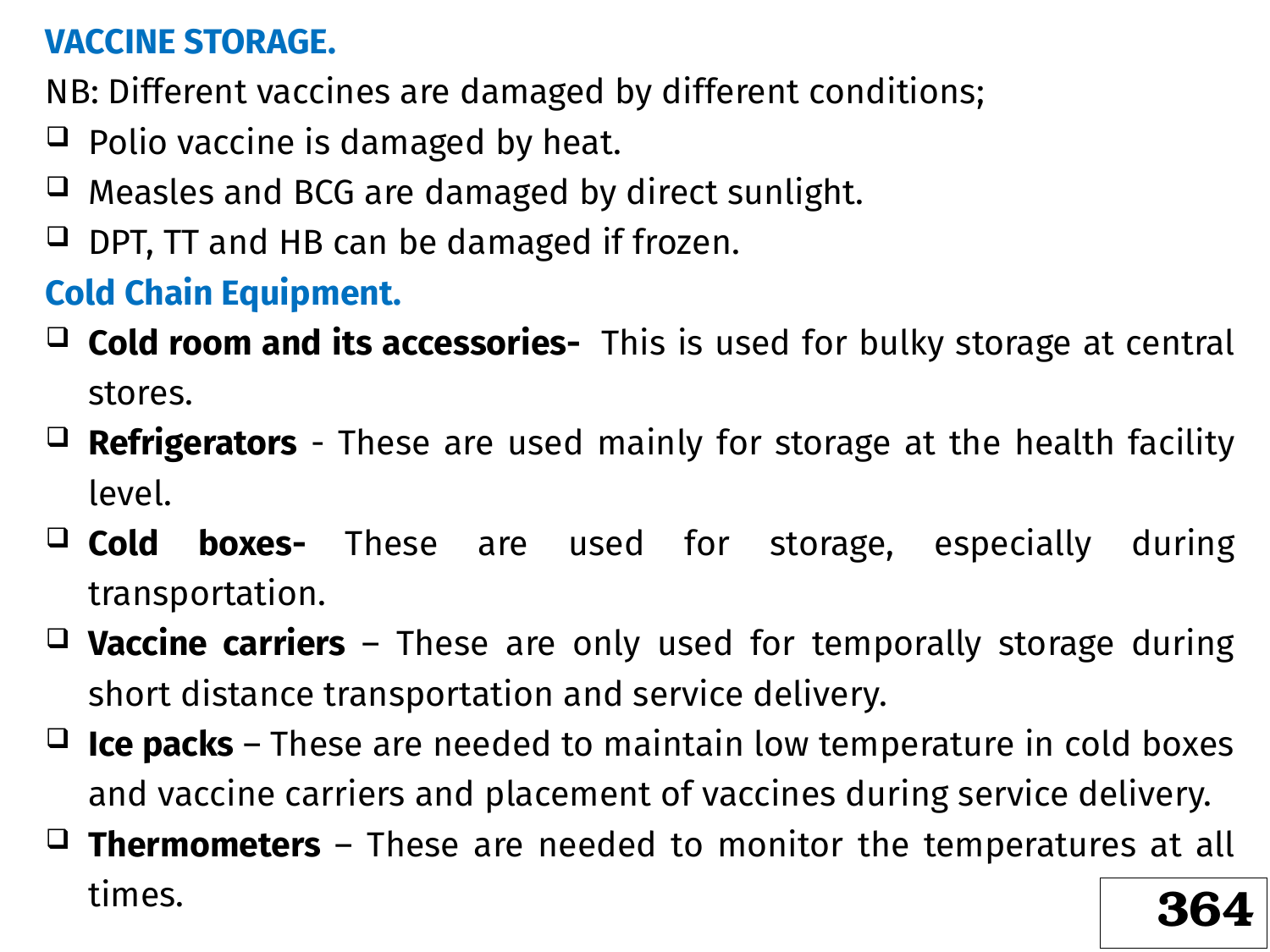

VACCINE STORAGE.
NB: Different vaccines are damaged by different conditions;
Polio vaccine is damaged by heat.
Measles and BCG are damaged by direct sunlight.
DPT, TT and HB can be damaged if frozen.
Cold Chain Equipment.
Cold room and its accessories-  This is used for bulky storage at central stores.
Refrigerators - These are used mainly for storage at the health facility level.
Cold boxes- These are used for storage, especially during transportation.
Vaccine carriers – These are only used for temporally storage during short distance transportation and service delivery.
Ice packs – These are needed to maintain low temperature in cold boxes and vaccine carriers and placement of vaccines during service delivery.
Thermometers – These are needed to monitor the temperatures at all times.

364